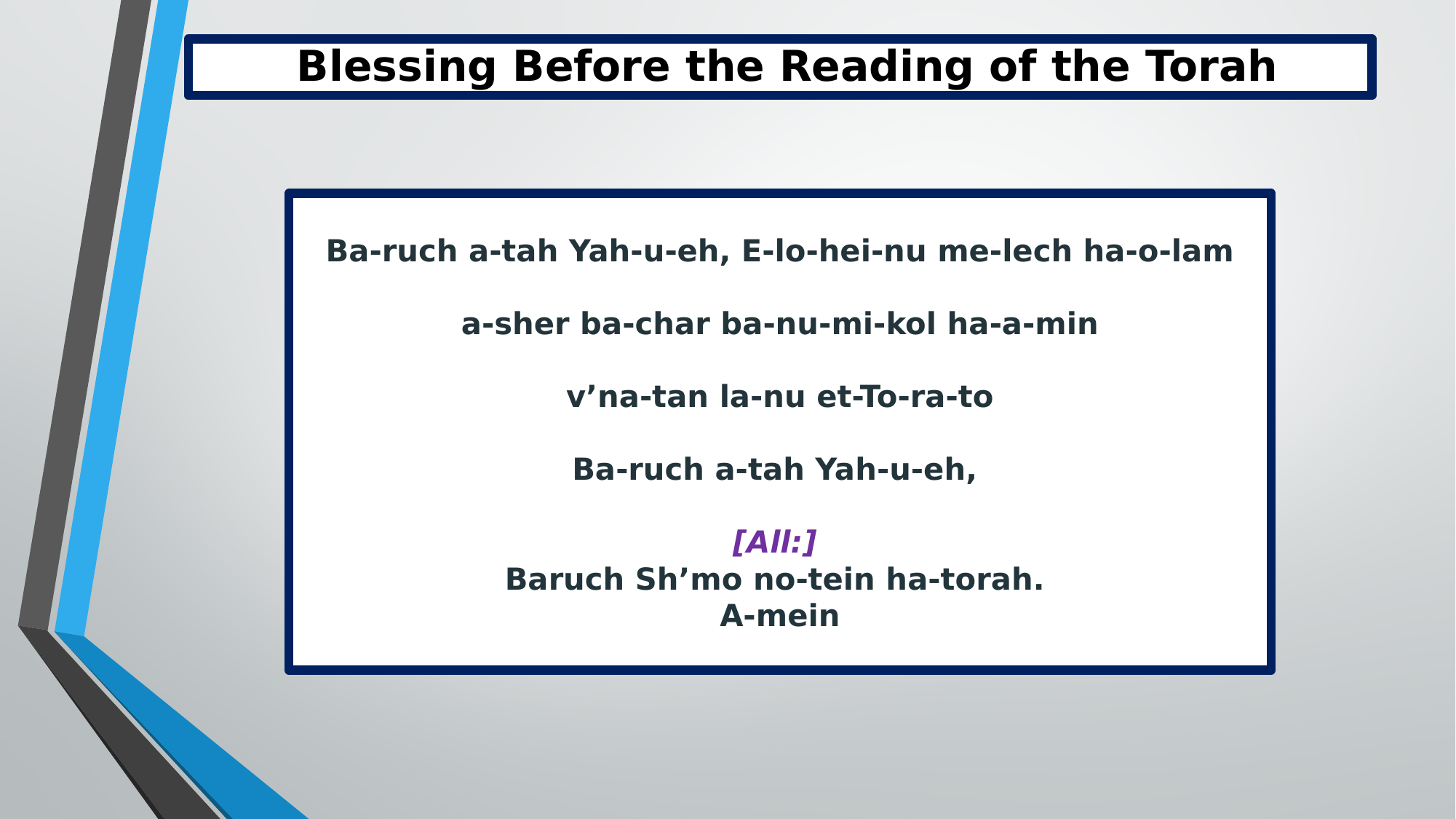

Blessing Before the Reading of the Torah

Ba-ruch a-tah Yah-u-eh, E-lo-hei-nu me-lech ha-o-lam

a-sher ba-char ba-nu-mi-kol ha-a-min

v’na-tan la-nu et-To-ra-to

Ba-ruch a-tah Yah-u-eh,

[All:]
Baruch Sh’mo no-tein ha-torah.
A-mein